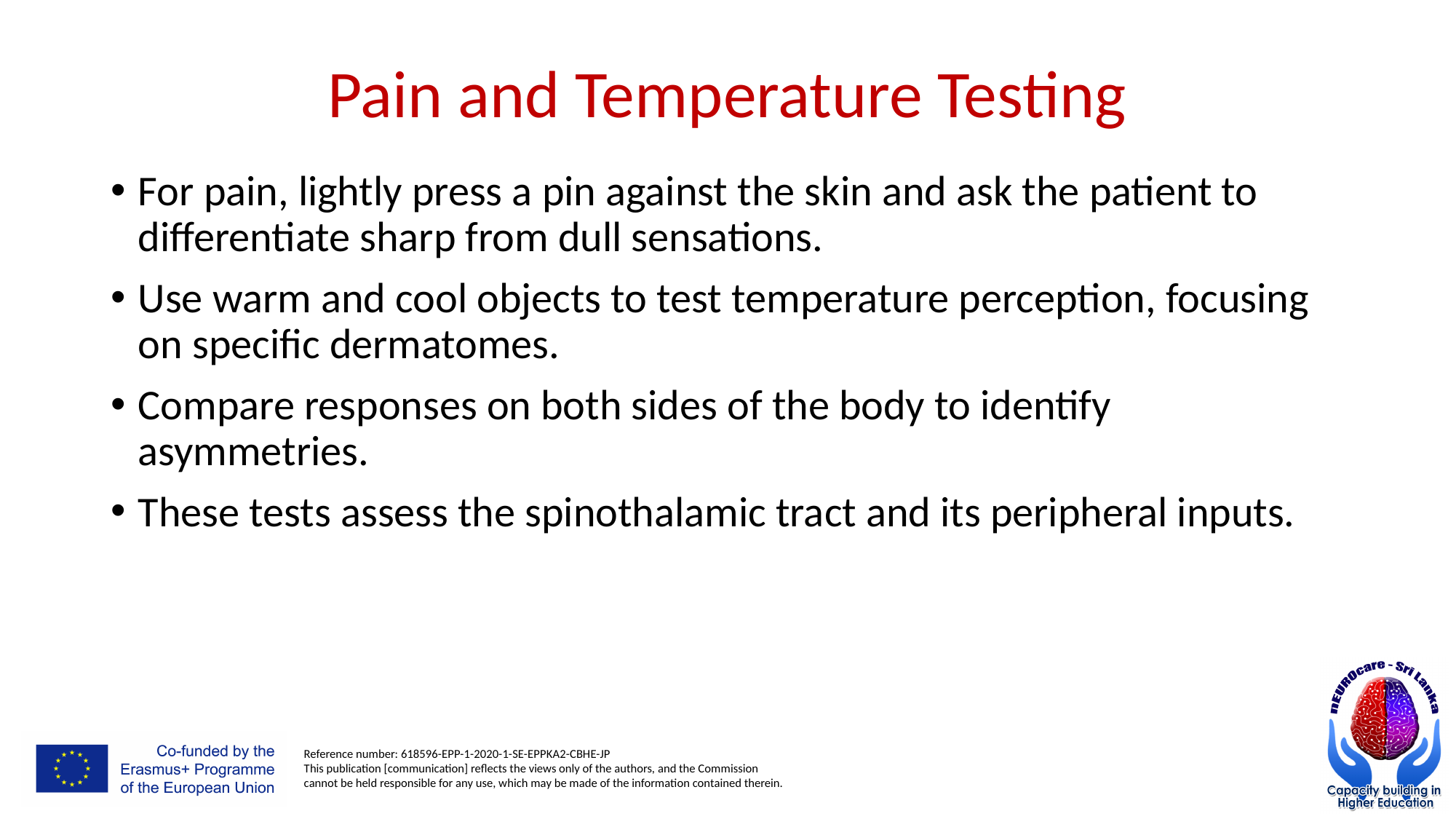

# Pain and Temperature Testing
For pain, lightly press a pin against the skin and ask the patient to differentiate sharp from dull sensations.
Use warm and cool objects to test temperature perception, focusing on specific dermatomes.
Compare responses on both sides of the body to identify asymmetries.
These tests assess the spinothalamic tract and its peripheral inputs.